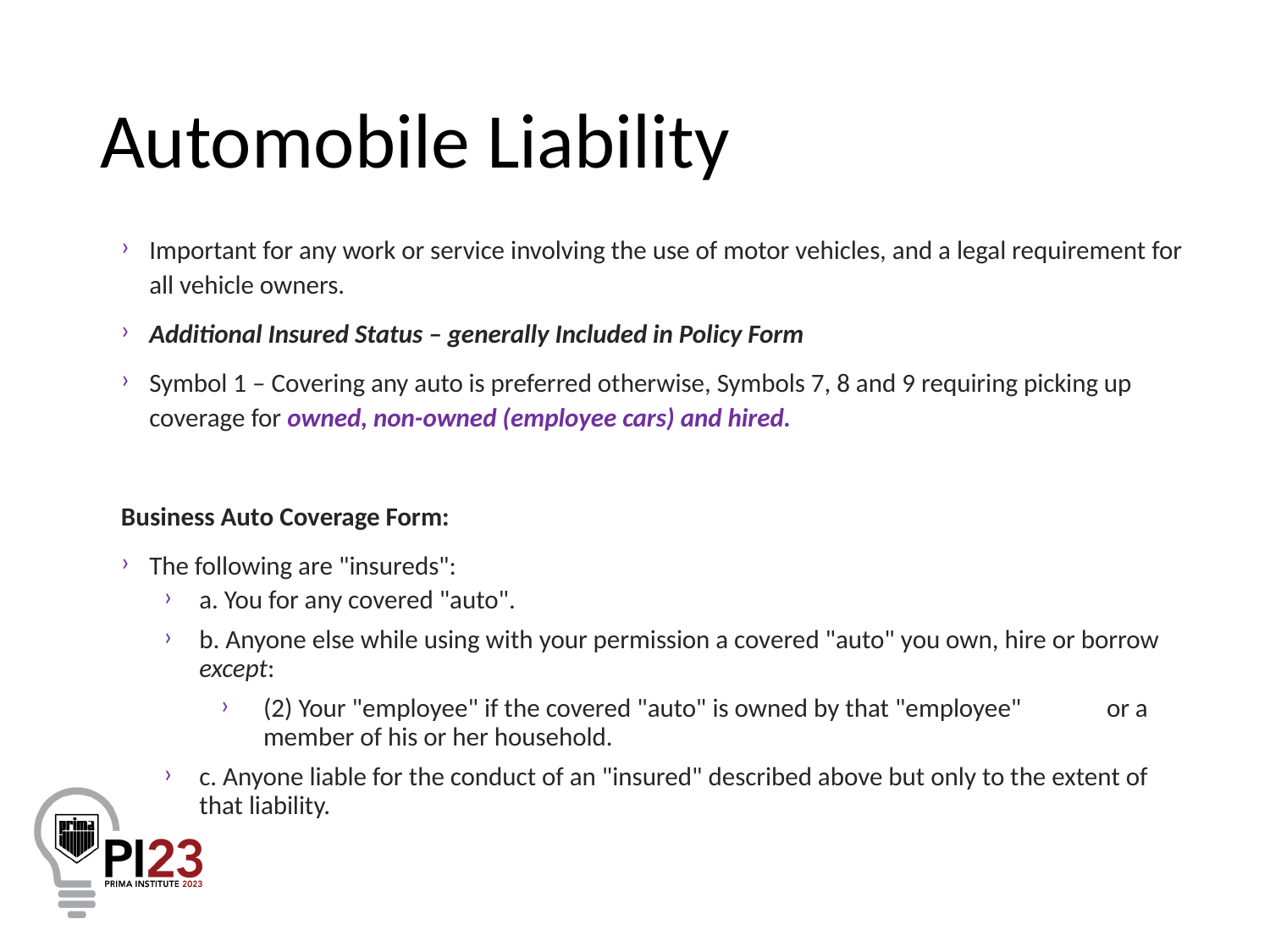

# Automobile Liability
Important for any work or service involving the use of motor vehicles, and a legal requirement for all vehicle owners.
Additional Insured Status – generally Included in Policy Form
Symbol 1 – Covering any auto is preferred otherwise, Symbols 7, 8 and 9 requiring picking up coverage for owned, non-owned (employee cars) and hired.

Business Auto Coverage Form:
The following are "insureds":
a. You for any covered "auto".
b. Anyone else while using with your permission a covered "auto" you own, hire or borrow except:
(2) Your "employee" if the covered "auto" is owned by that "employee" 	or a member of his or her household.
c. Anyone liable for the conduct of an "insured" described above but only to the extent of that liability.